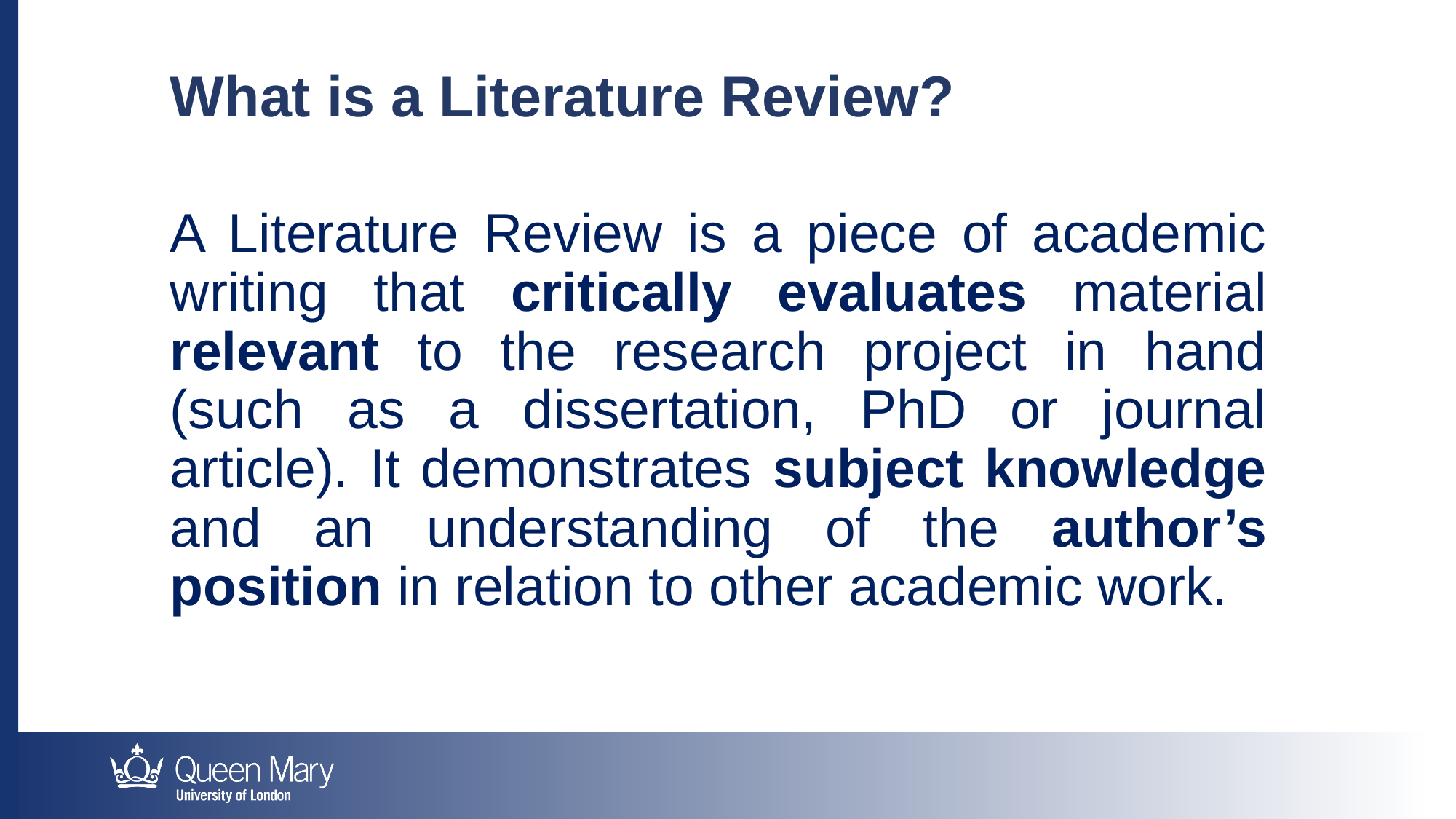

What is a Literature Review?
A Literature Review is a piece of academic writing that critically evaluates material relevant to the research project in hand (such as a dissertation, PhD or journal article). It demonstrates subject knowledge and an understanding of the author’s position in relation to other academic work.